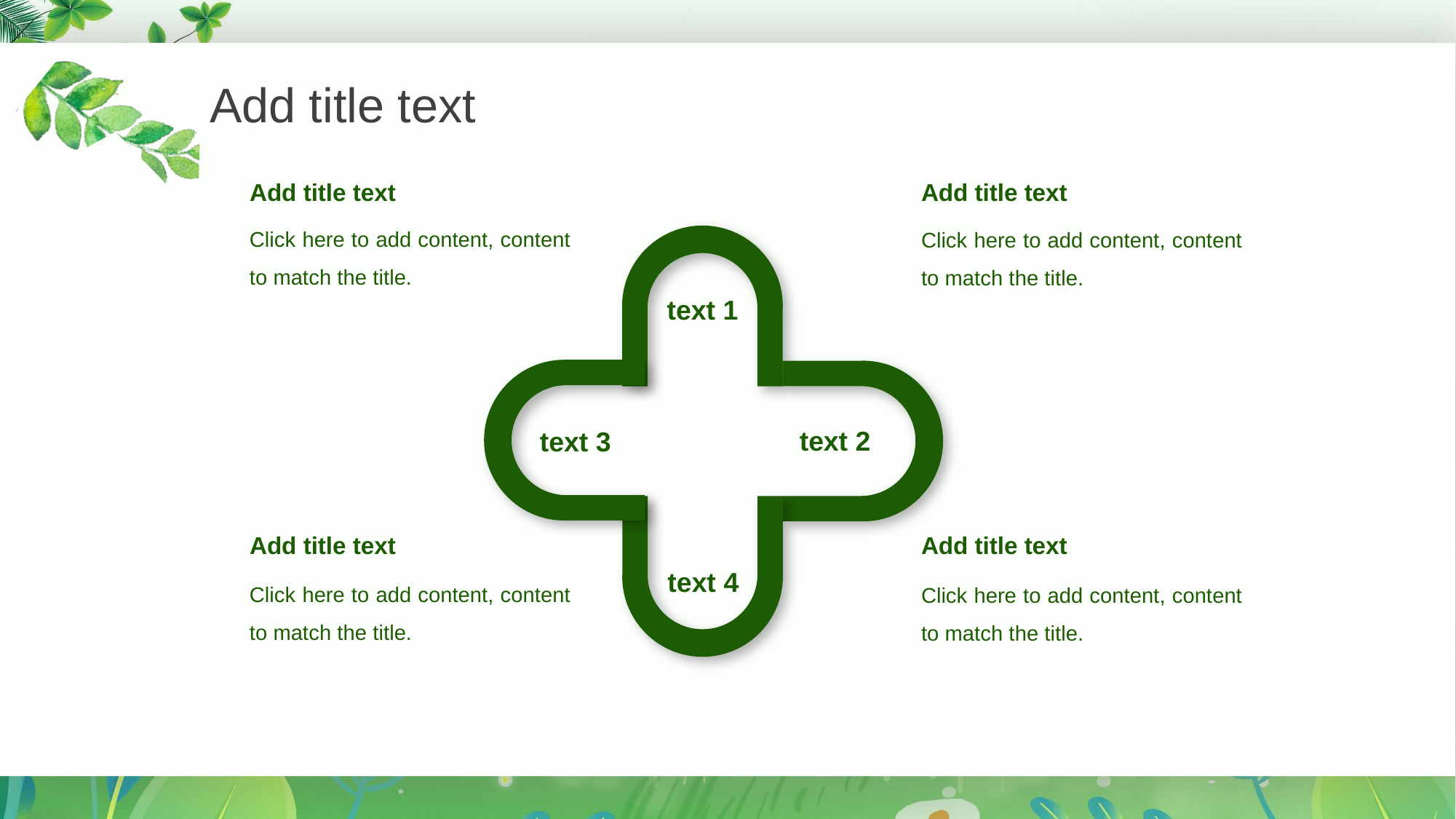

Add title text
Add title text
Click here to add content, content to match the title.
Click here to add content, content to match the title.

text 1

text 2
text 3

Add title text
Add title text
text 4
Click here to add content, content to match the title.
Click here to add content, content to match the title.